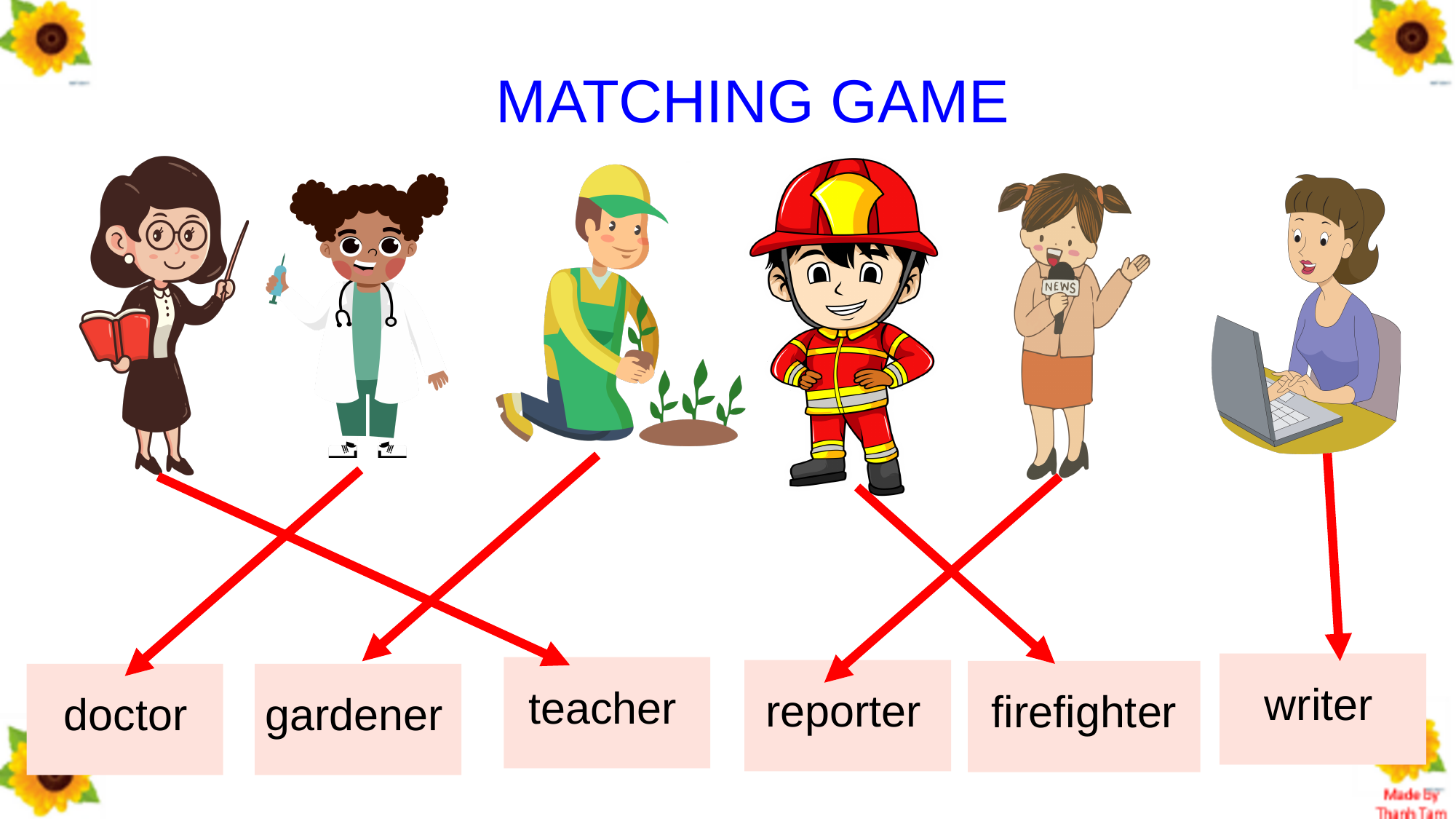

MATCHING GAME

writer
teacher
reporter
firefighter
doctor
gardener